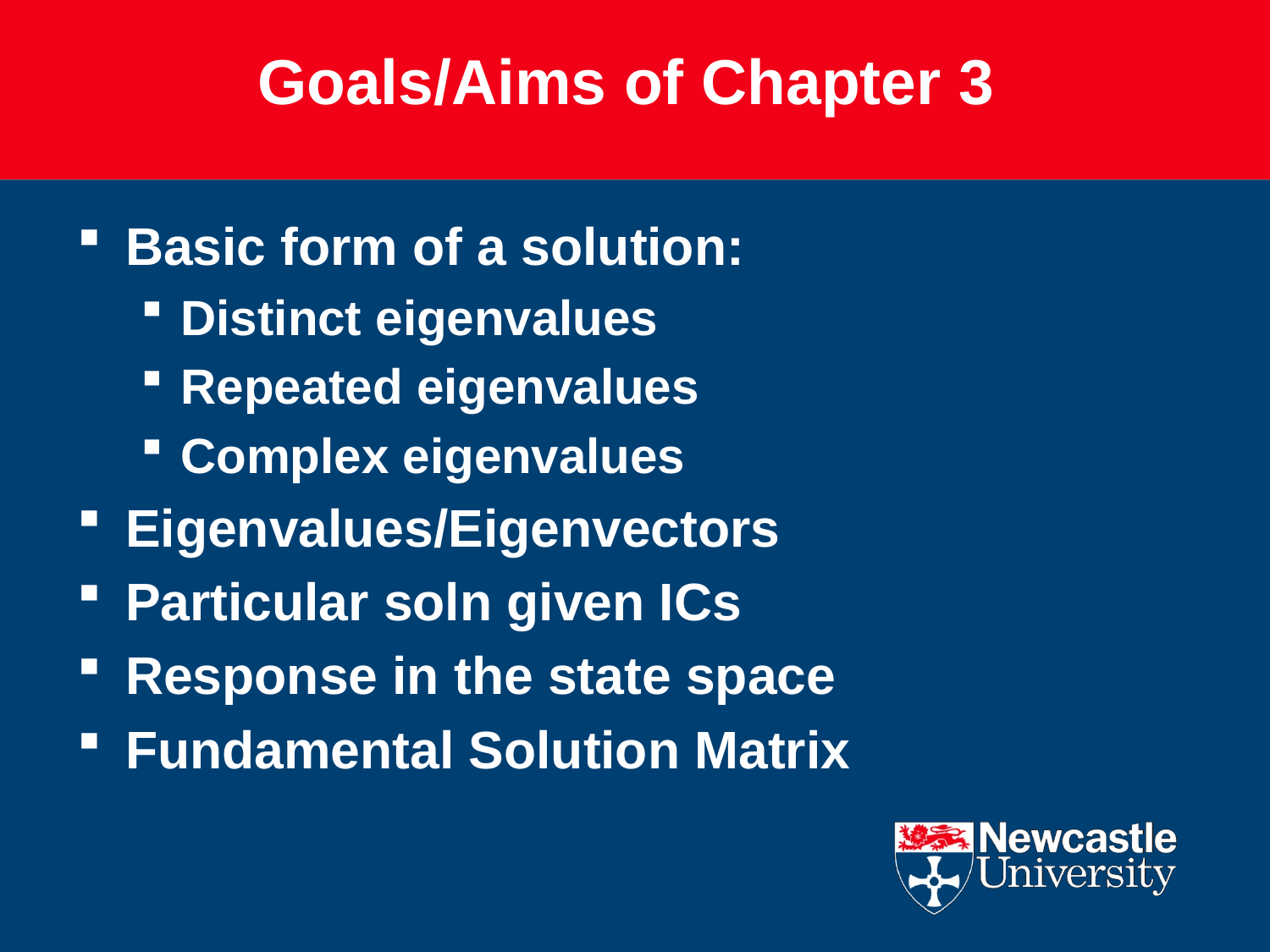

# Goals/Aims of Chapter 3
Basic form of a solution:
Distinct eigenvalues
Repeated eigenvalues
Complex eigenvalues
Eigenvalues/Eigenvectors
Particular soln given ICs
Response in the state space
Fundamental Solution Matrix